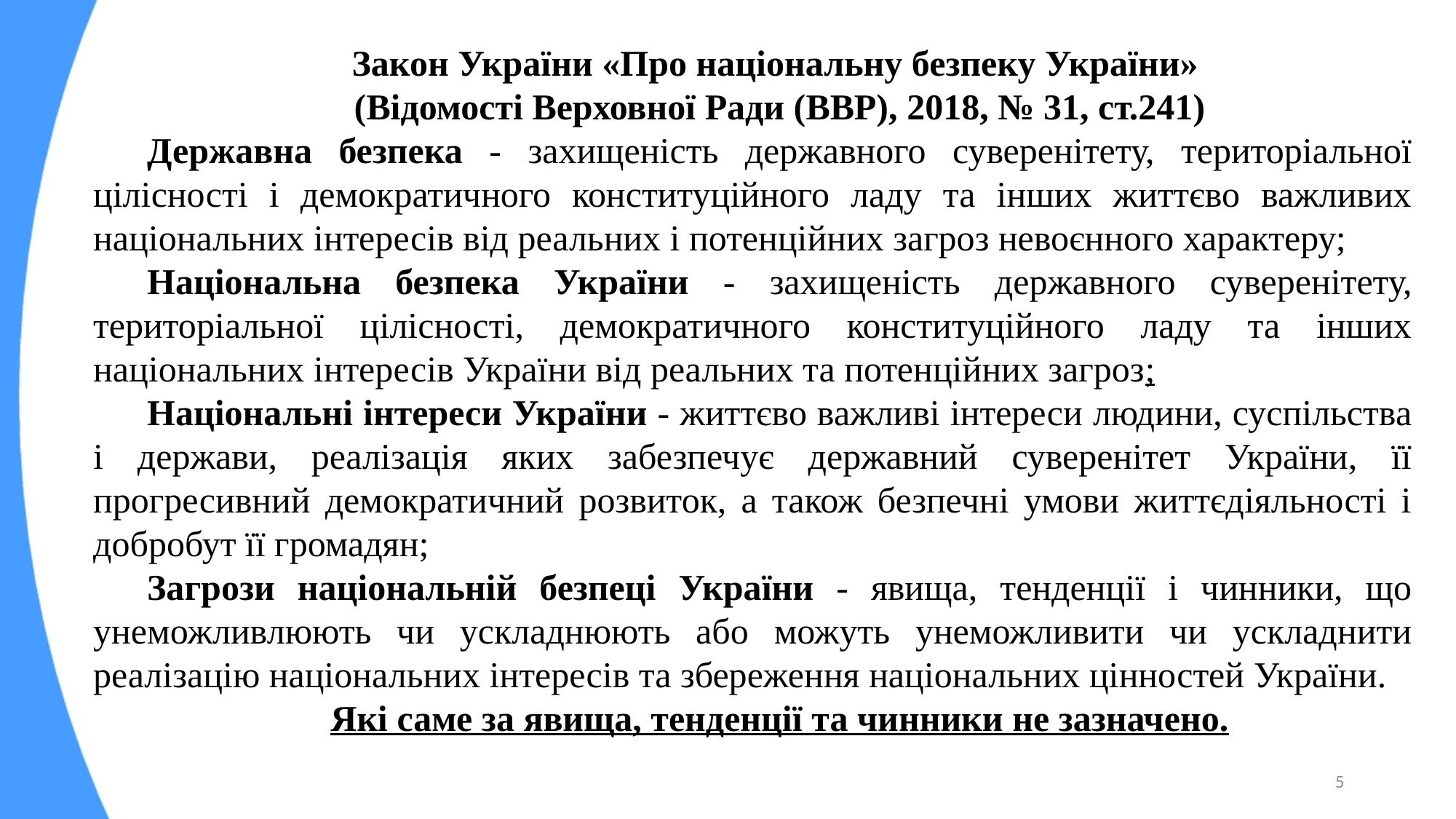

Закон України «Про національну безпеку України»
(Відомості Верховної Ради (ВВР), 2018, № 31, ст.241)
Державна безпека - захищеність державного суверенітету, територіальної цілісності і демократичного конституційного ладу та інших життєво важливих національних інтересів від реальних і потенційних загроз невоєнного характеру;
Національна безпека України - захищеність державного суверенітету, територіальної цілісності, демократичного конституційного ладу та інших національних інтересів України від реальних та потенційних загроз;
Національні інтереси України - життєво важливі інтереси людини, суспільства і держави, реалізація яких забезпечує державний суверенітет України, її прогресивний демократичний розвиток, а також безпечні умови життєдіяльності і добробут її громадян;
Загрози національній безпеці України - явища, тенденції і чинники, що унеможливлюють чи ускладнюють або можуть унеможливити чи ускладнити реалізацію національних інтересів та збереження національних цінностей України.
Які саме за явища, тенденції та чинники не зазначено.
5